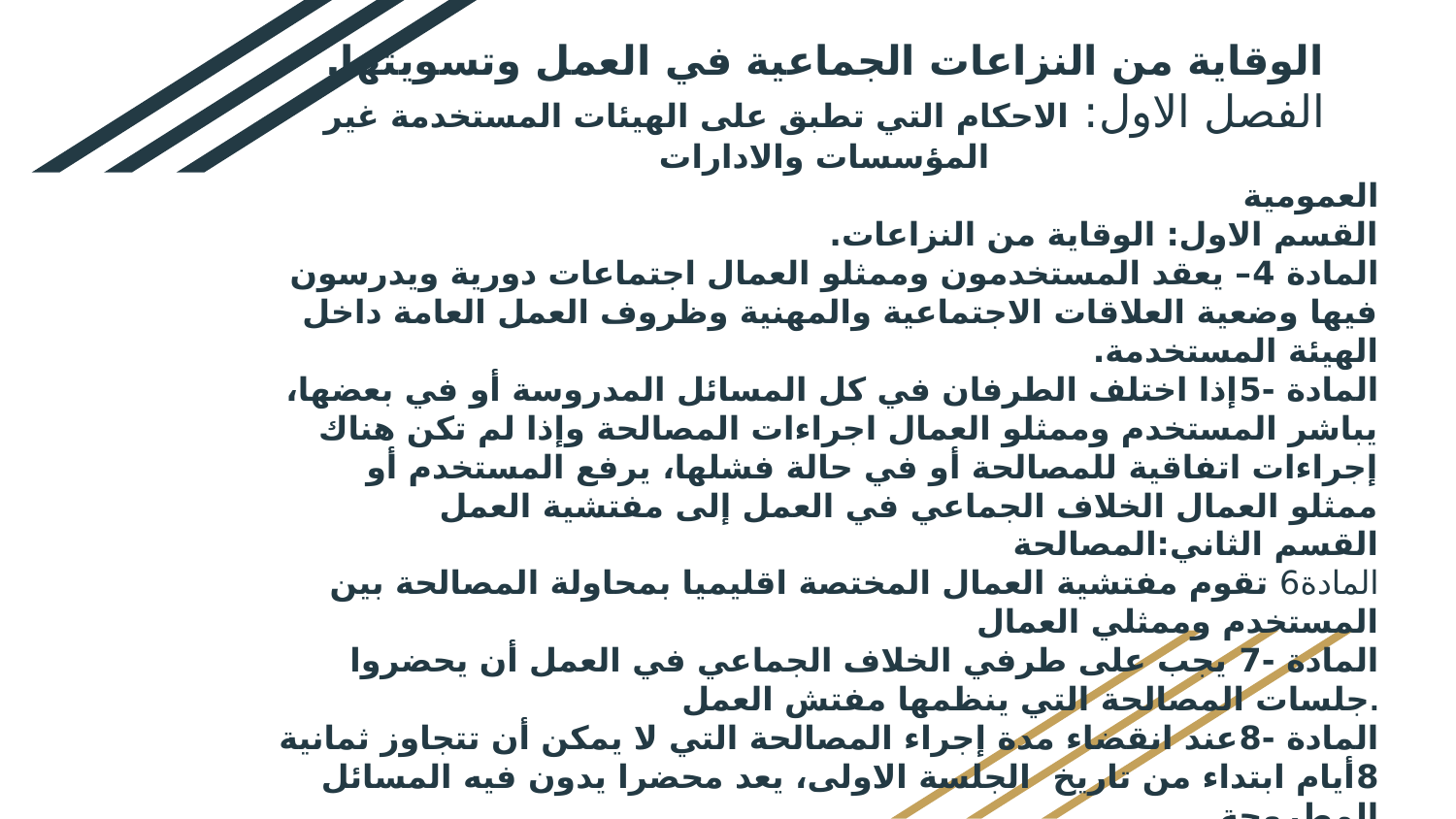

الوقاية من النزاعات الجماعية في العمل وتسويتها.
الفصل الاول: الاحكام التي تطبق على الهيئات المستخدمة غير المؤسسات والادارات
العمومية
القسم الاول: الوقاية من النزاعات.
المادة 4– يعقد المستخدمون وممثلو العمال اجتماعات دورية ويدرسون فيها وضعية العلاقات الاجتماعية والمهنية وظروف العمل العامة داخل الهيئة المستخدمة.
المادة -5إذا اختلف الطرفان في كل المسائل المدروسة أو في بعضها، يباشر المستخدم وممثلو العمال اجراءات المصالحة وإذا لم تكن هناك إجراءات اتفاقية للمصالحة أو في حالة فشلها، يرفع المستخدم أو ممثلو العمال الخلاف الجماعي في العمل إلى مفتشية العمل
القسم الثاني:المصالحة
المادة6 تقوم مفتشية العمال المختصة اقليميا بمحاولة المصالحة بين المستخدم وممثلي العمال
المادة -7 يجب على طرفي الخلاف الجماعي في العمل أن يحضروا جلسات المصالحة التي ينظمها مفتش العمل.
المادة -8عند انقضاء مدة إجراء المصالحة التي لا يمكن أن تتجاوز ثمانية 8أيام ابتداء من تاريخ  الجلسة الاولى، يعد محضرا يدون فيه المسائل المطروحة